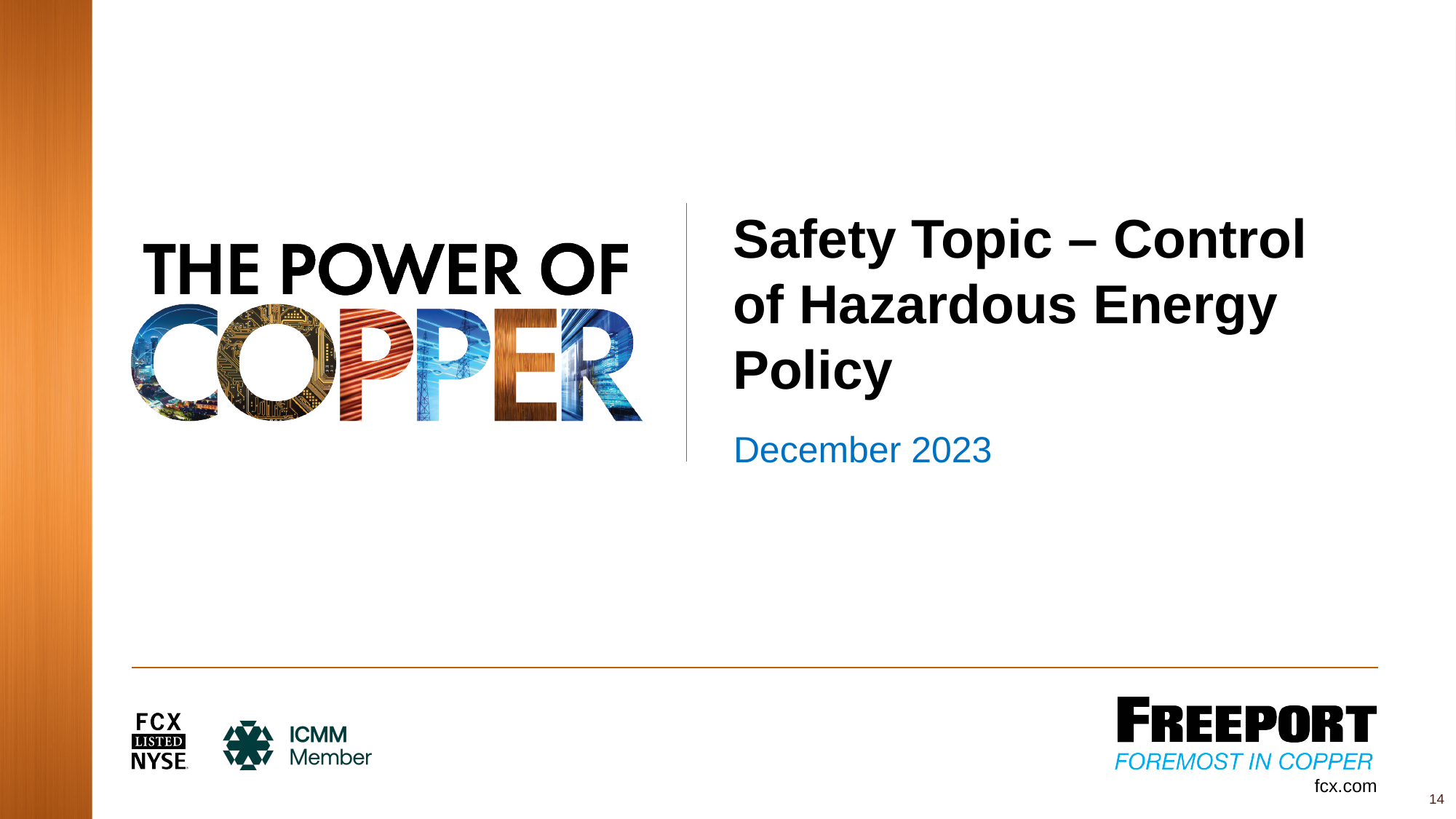

# Safety Topic – Control of Hazardous Energy Policy
December 2023
14